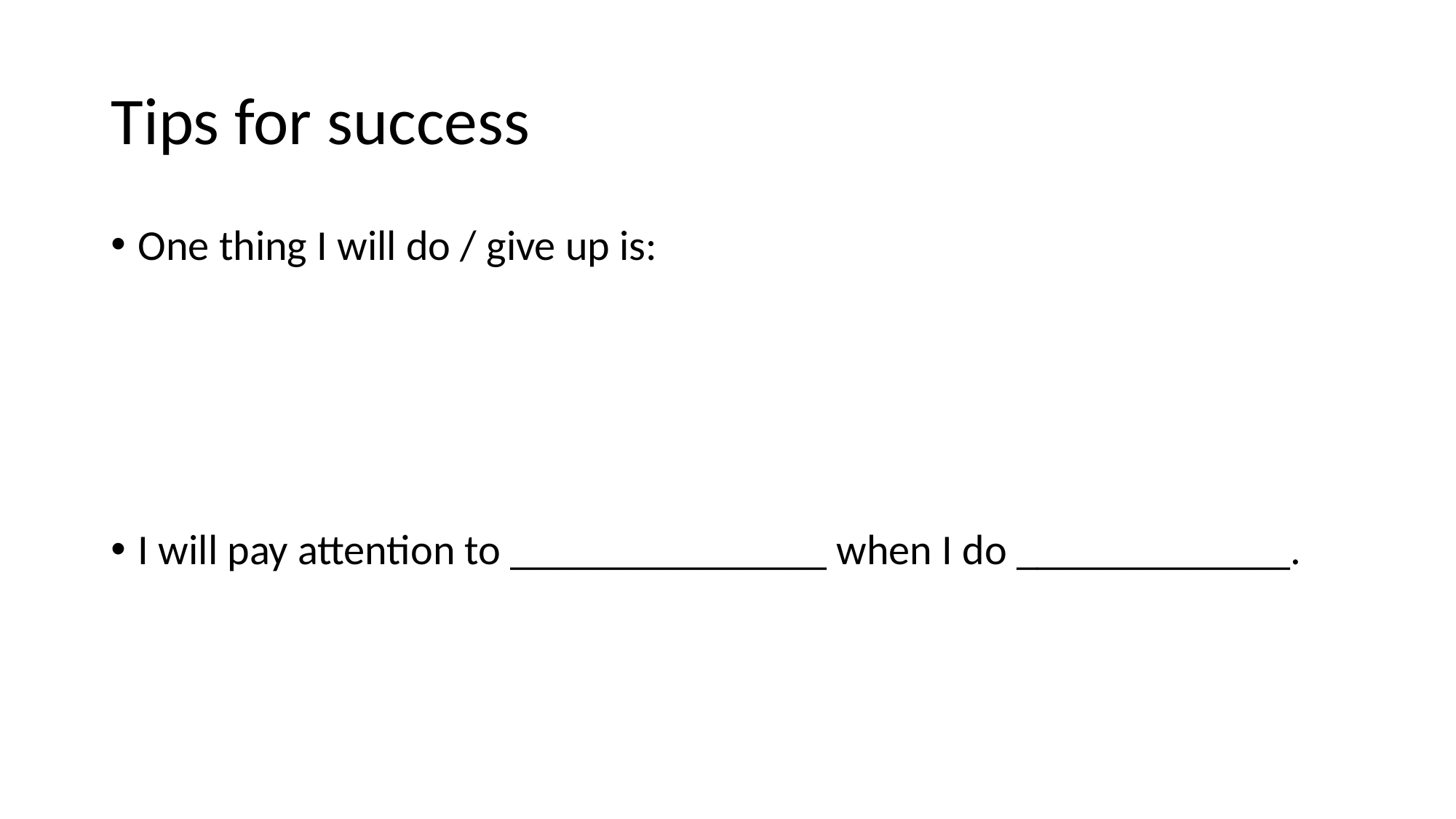

# Tips for success
One thing I will do / give up is:

I will pay attention to _______________ when I do _____________.